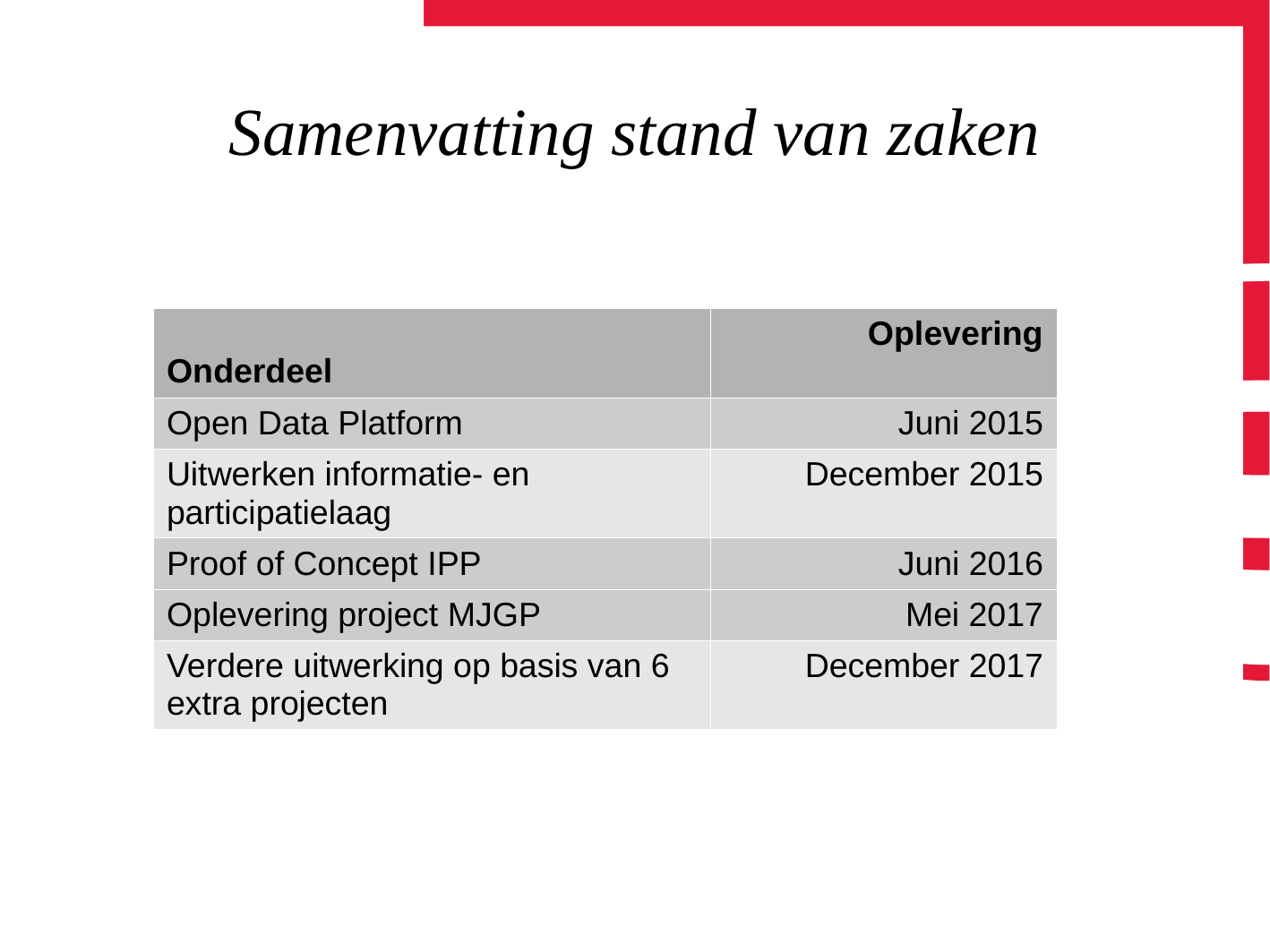

Samenvatting stand van zaken
| Onderdeel | Oplevering |
| --- | --- |
| Open Data Platform | Juni 2015 |
| Uitwerken informatie- en participatielaag | December 2015 |
| Proof of Concept IPP | Juni 2016 |
| Oplevering project MJGP | Mei 2017 |
| Verdere uitwerking op basis van 6 extra projecten | December 2017 |